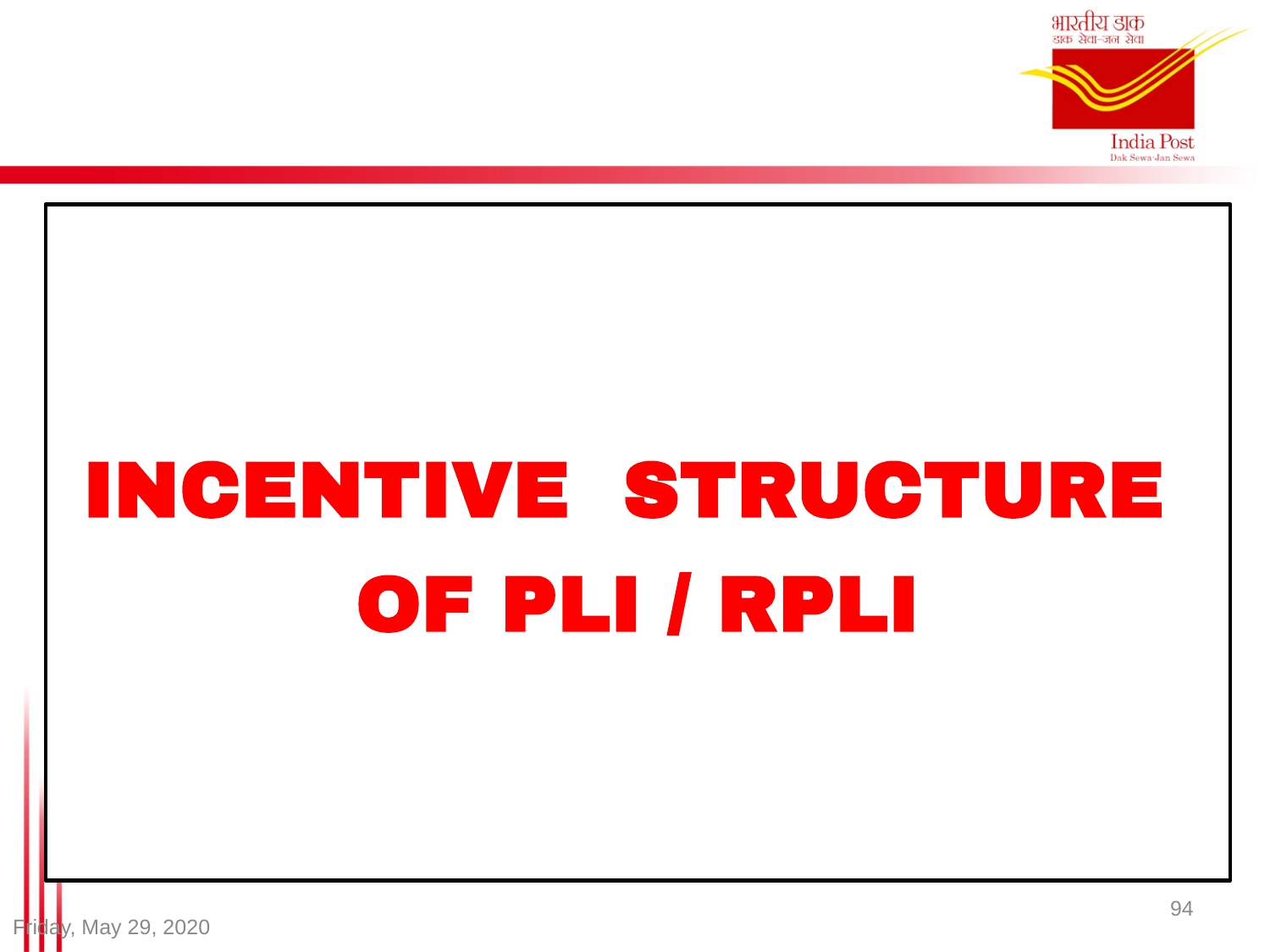

INCENTIVE  STRUCTURE
OF PLI / RPLI

94
Friday, May 29, 2020